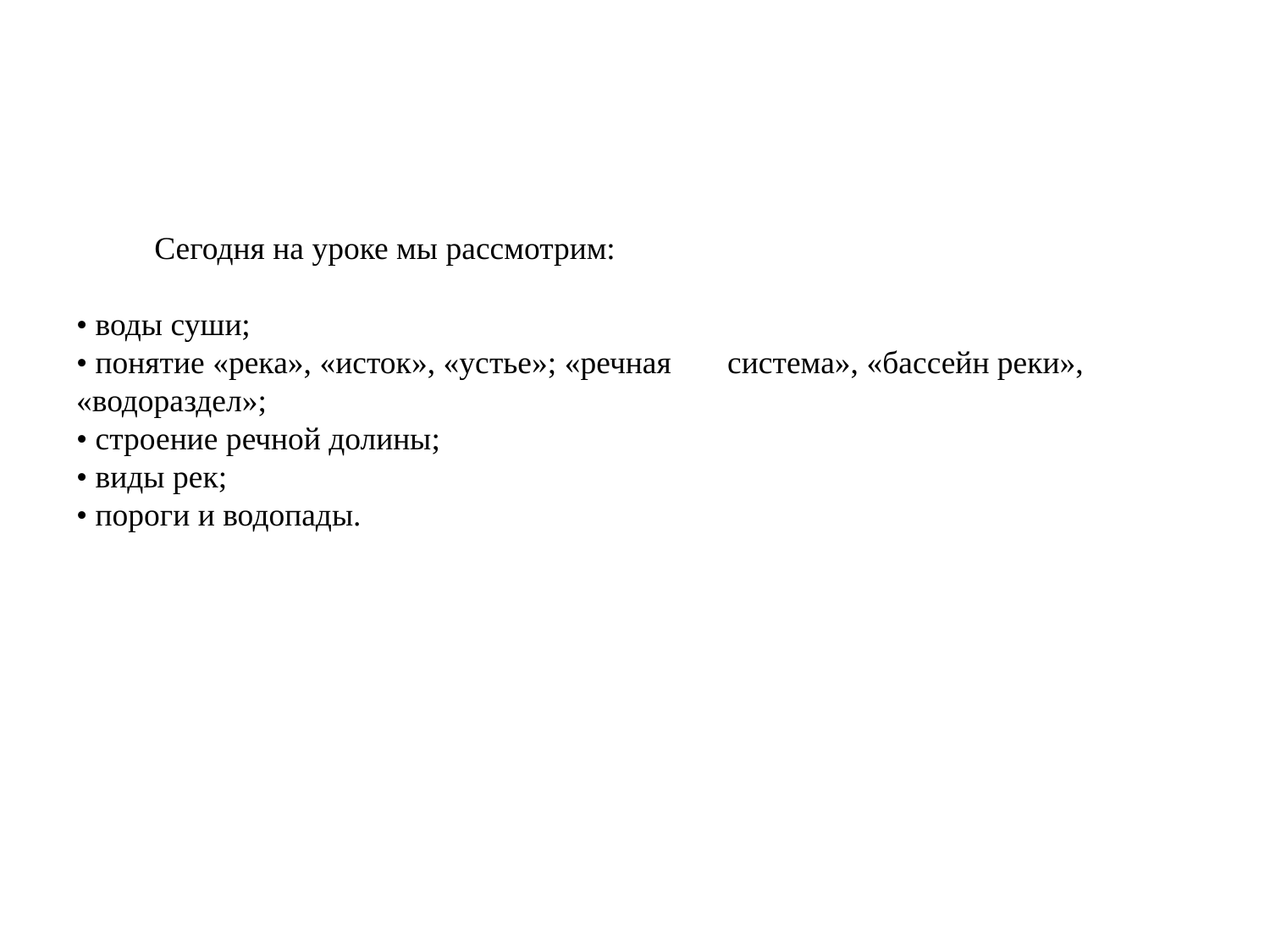

# Сегодня на уроке мы рассмотрим: • воды суши; • понятие «река», «исток», «устье»; «речная       система», «бассейн реки», «водораздел»; • строение речной долины; • виды рек; • пороги и водопады.